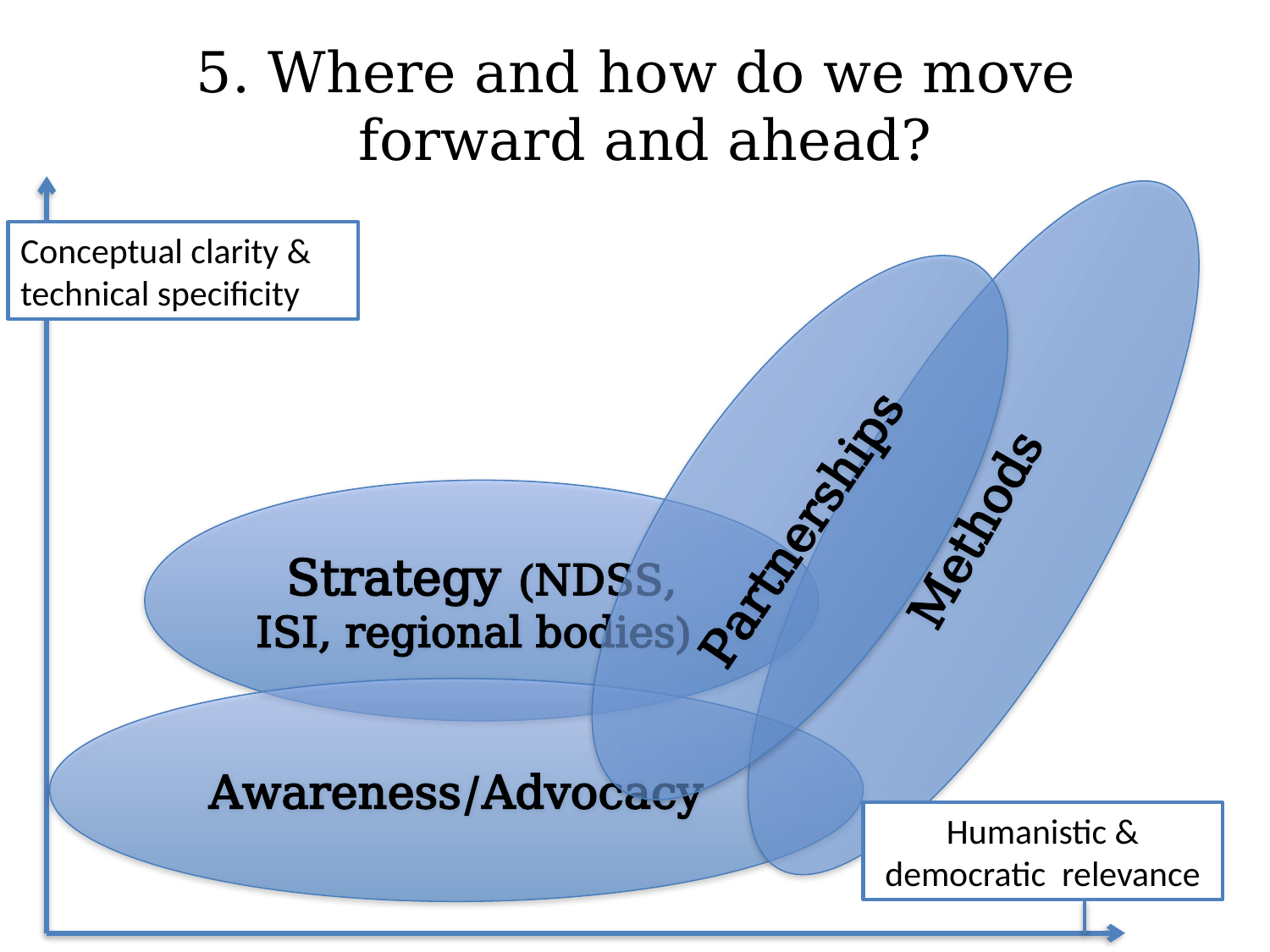

5. Where and how do we move
forward and ahead?
Conceptual clarity & technical specificity
Methods
Partnerships
Strategy (NDSS, ISI, regional bodies)
Awareness/Advocacy
Humanistic & democratic  relevance